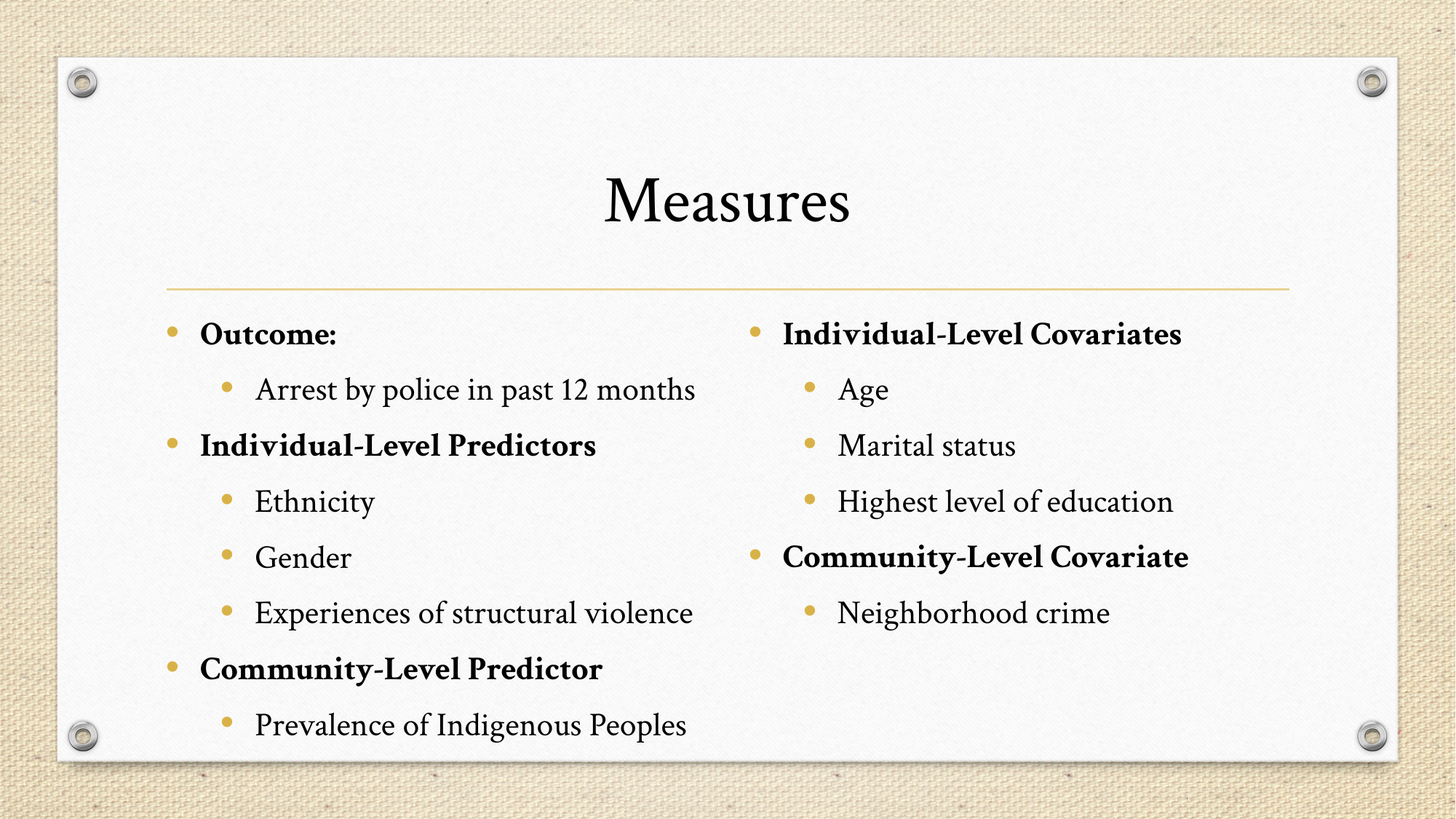

# Measures
Outcome:
Arrest by police in past 12 months
Individual-Level Predictors
Ethnicity
Gender
Experiences of structural violence
Community-Level Predictor
Prevalence of Indigenous Peoples
Individual-Level Covariates
Age
Marital status
Highest level of education
Community-Level Covariate
Neighborhood crime